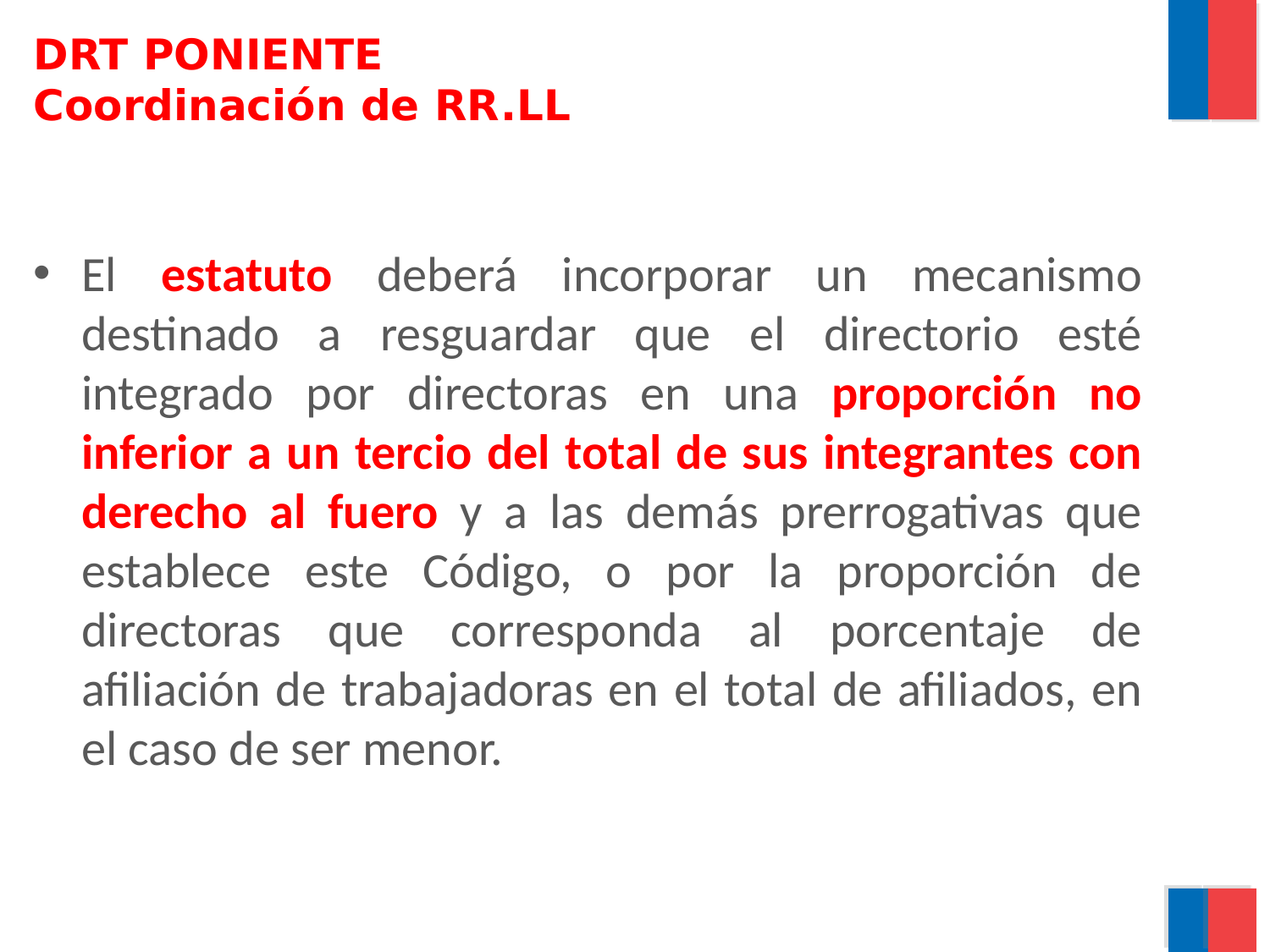

# DRT PONIENTE Coordinación de RR.LL
El estatuto deberá incorporar un mecanismo destinado a resguardar que el directorio esté integrado por directoras en una proporción no inferior a un tercio del total de sus integrantes con derecho al fuero y a las demás prerrogativas que establece este Código, o por la proporción de directoras que corresponda al porcentaje de afiliación de trabajadoras en el total de afiliados, en el caso de ser menor.